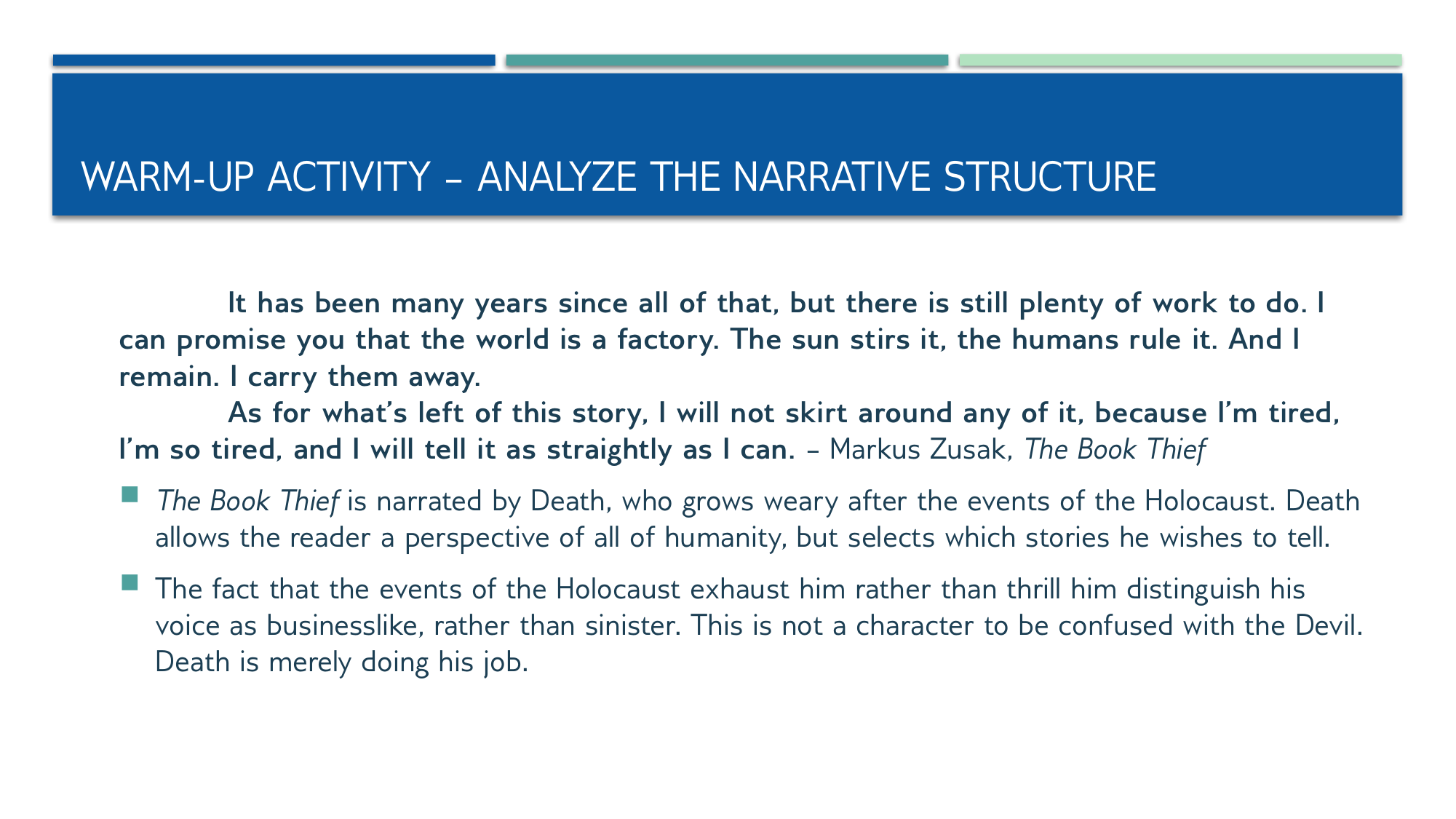

# Warm-up Activity – Analyze the Narrative Structure
	It has been many years since all of that, but there is still plenty of work to do. I can promise you that the world is a factory. The sun stirs it, the humans rule it. And I remain. I carry them away.
	As for what’s left of this story, I will not skirt around any of it, because I’m tired, I’m so tired, and I will tell it as straightly as I can. – Markus Zusak, The Book Thief
The Book Thief is narrated by Death, who grows weary after the events of the Holocaust. Death allows the reader a perspective of all of humanity, but selects which stories he wishes to tell.
The fact that the events of the Holocaust exhaust him rather than thrill him distinguish his voice as businesslike, rather than sinister. This is not a character to be confused with the Devil. Death is merely doing his job.